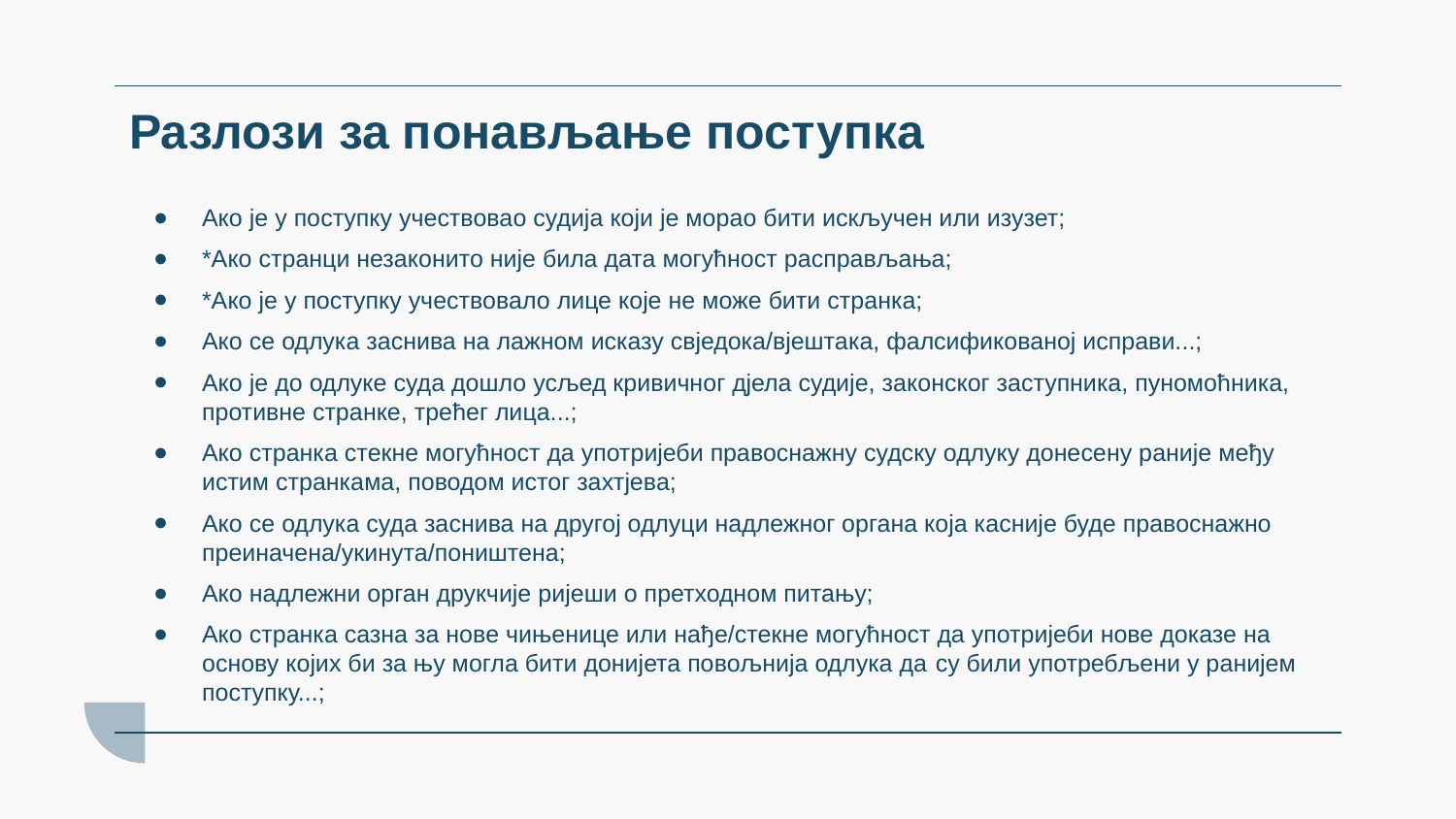

# Разлози за понављање поступка
Ако је у поступку учествовао судија који је морао бити искључен или изузет;
*Ако странци незаконито није била дата могућност расправљања;
*Ако је у поступку учествовало лице које не може бити странка;
Ако се одлука заснива на лажном исказу свједока/вјештака, фалсификованој исправи...;
Ако је до одлуке суда дошло усљед кривичног дјела судије, законског заступника, пуномоћника, противне странке, трећег лица...;
Ако странка стекне могућност да употријеби правоснажну судску одлуку донесену раније међу истим странкама, поводом истог захтјева;
Ако се одлука суда заснива на другој одлуци надлежног органа која касније буде правоснажно преиначена/укинута/поништена;
Ако надлежни орган друкчије ријеши о претходном питању;
Ако странка сазна за нове чињенице или нађе/стекне могућност да употријеби нове доказе на основу којих би за њу могла бити донијета повољнија одлука да су били употребљени у ранијем поступку...;